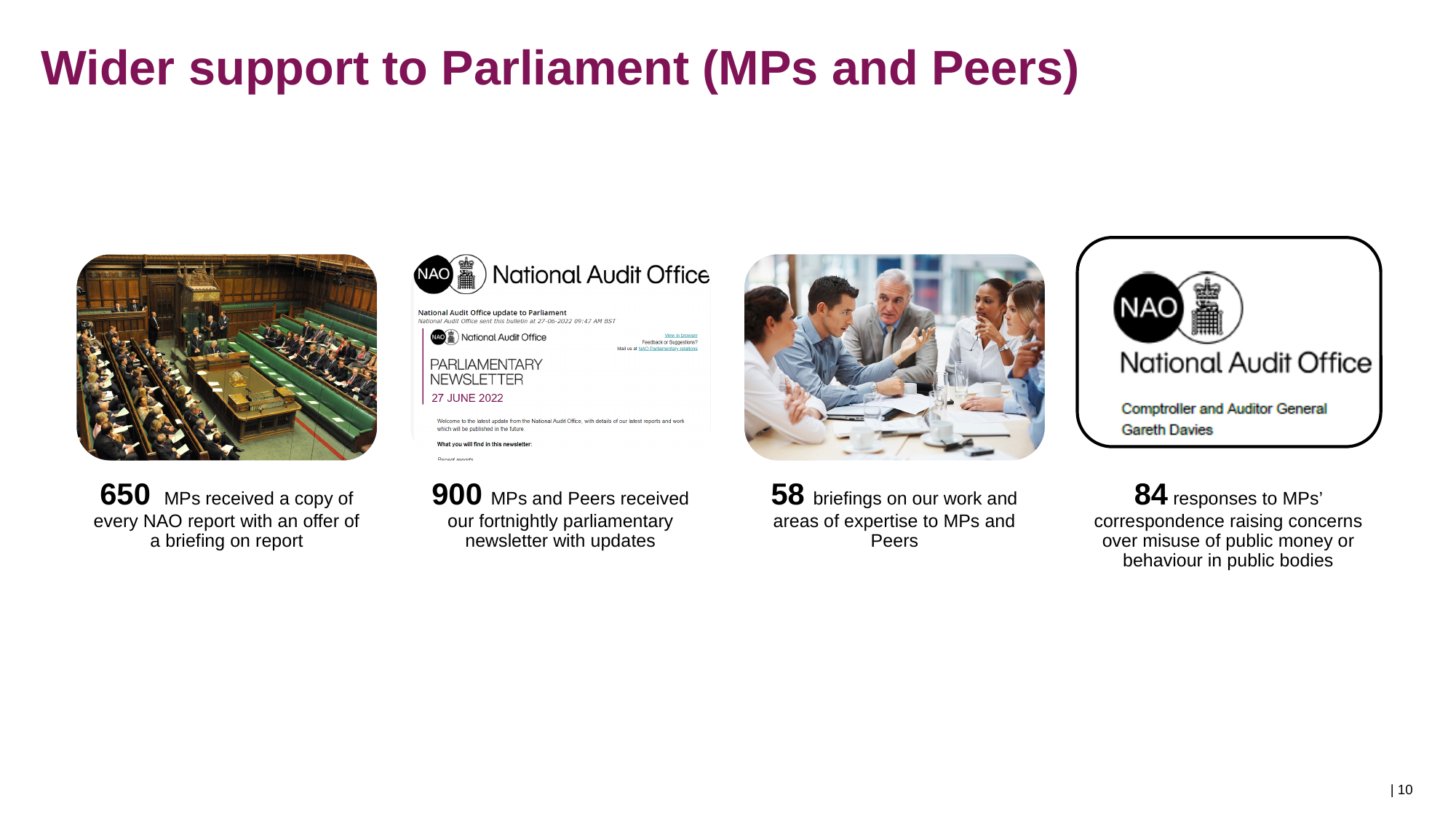

Wider support to Parliament (MPs and Peers)
650  MPs received a copy of every NAO report with an offer of a briefing on report
900 MPs and Peers received our fortnightly parliamentary newsletter with updates
58 briefings on our work and areas of expertise to MPs and Peers
84 responses to MPs’ correspondence raising concerns over misuse of public money or behaviour in public bodies